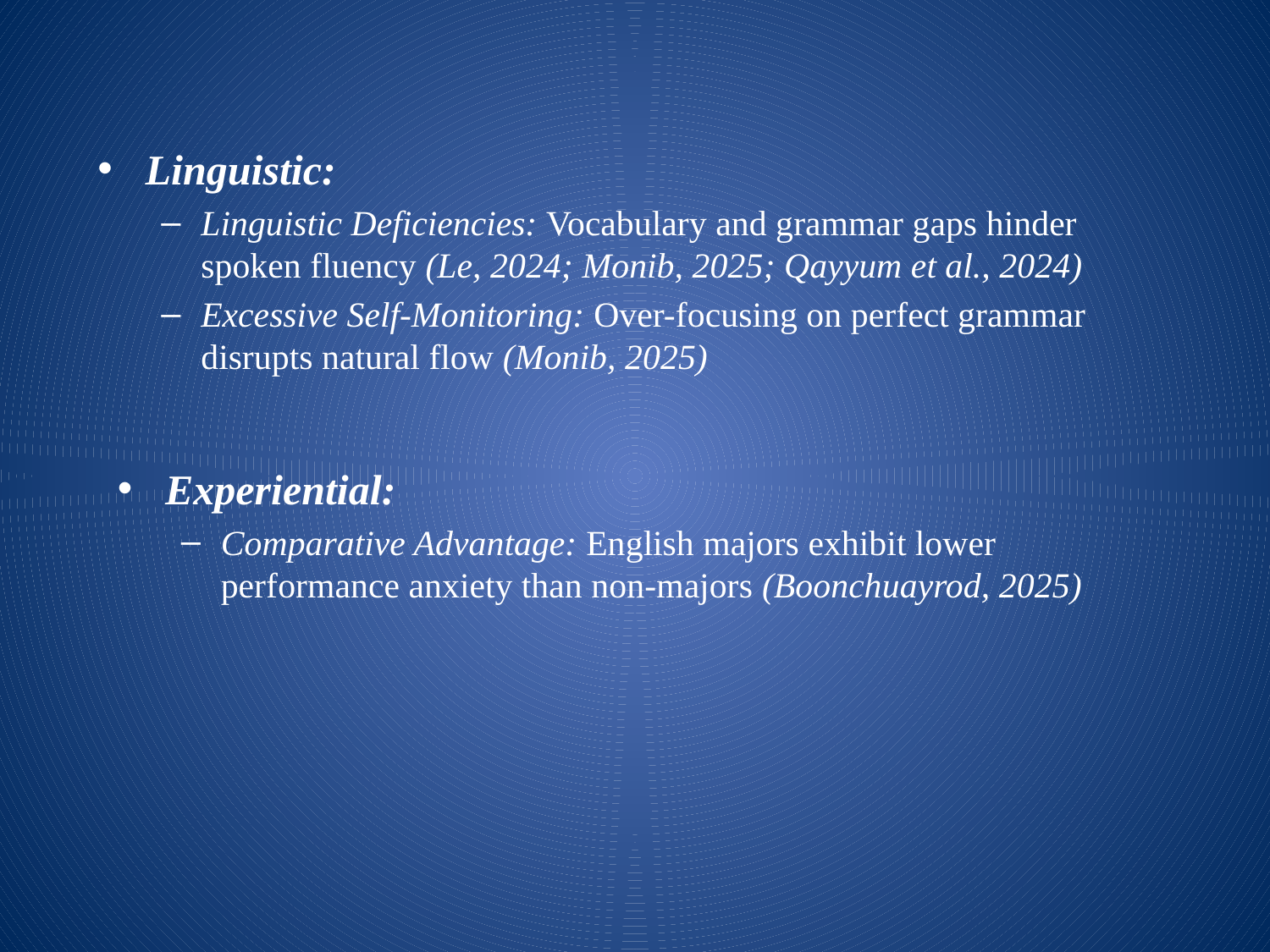

Linguistic:
Linguistic Deficiencies: Vocabulary and grammar gaps hinder spoken fluency (Le, 2024; Monib, 2025; Qayyum et al., 2024)
Excessive Self-Monitoring: Over-focusing on perfect grammar disrupts natural flow (Monib, 2025)
Experiential:
Comparative Advantage: English majors exhibit lower performance anxiety than non-majors (Boonchuayrod, 2025)